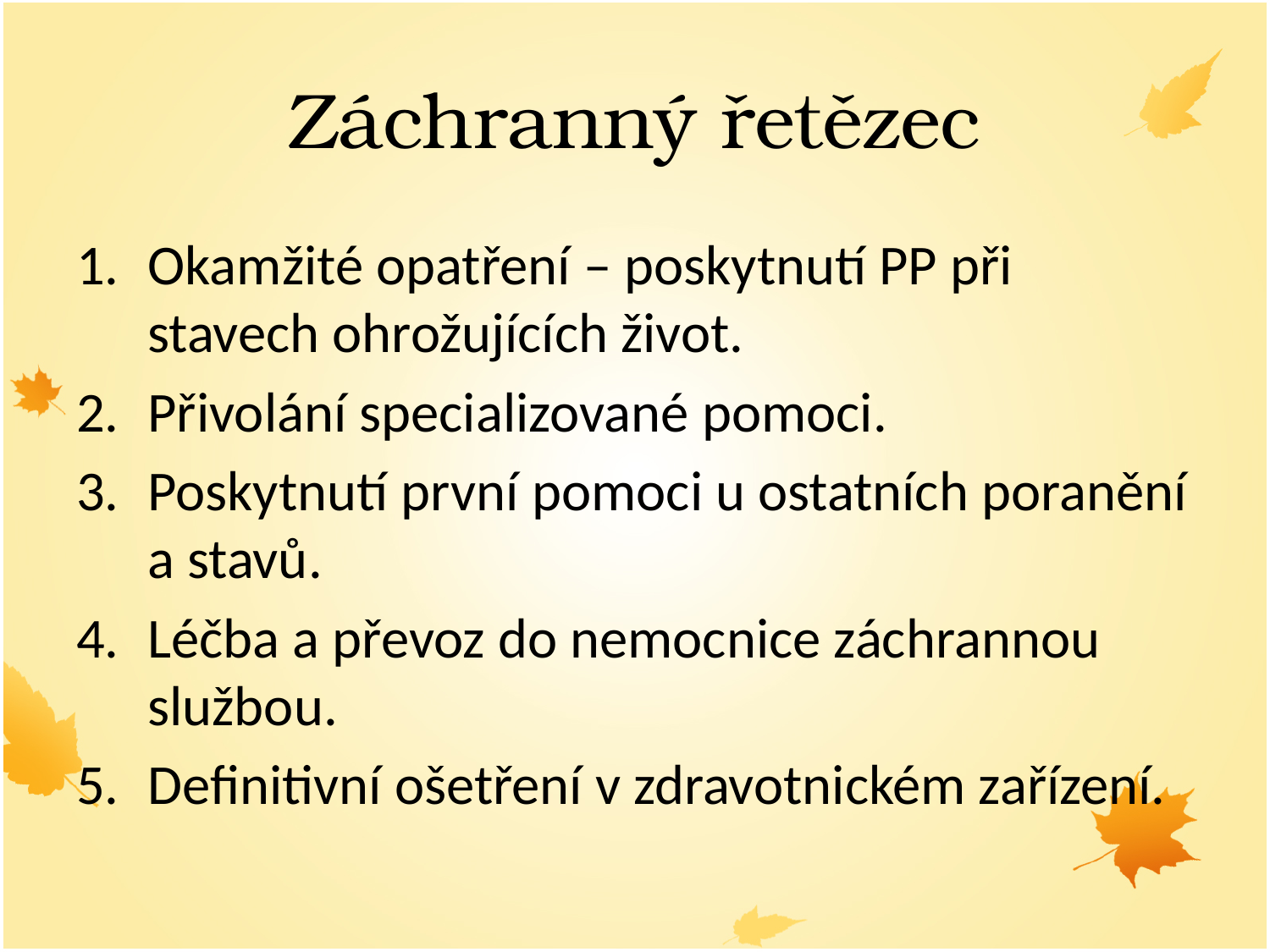

# Záchranný řetězec
Okamžité opatření – poskytnutí PP při stavech ohrožujících život.
Přivolání specializované pomoci.
Poskytnutí první pomoci u ostatních poranění a stavů.
Léčba a převoz do nemocnice záchrannou službou.
Definitivní ošetření v zdravotnickém zařízení.